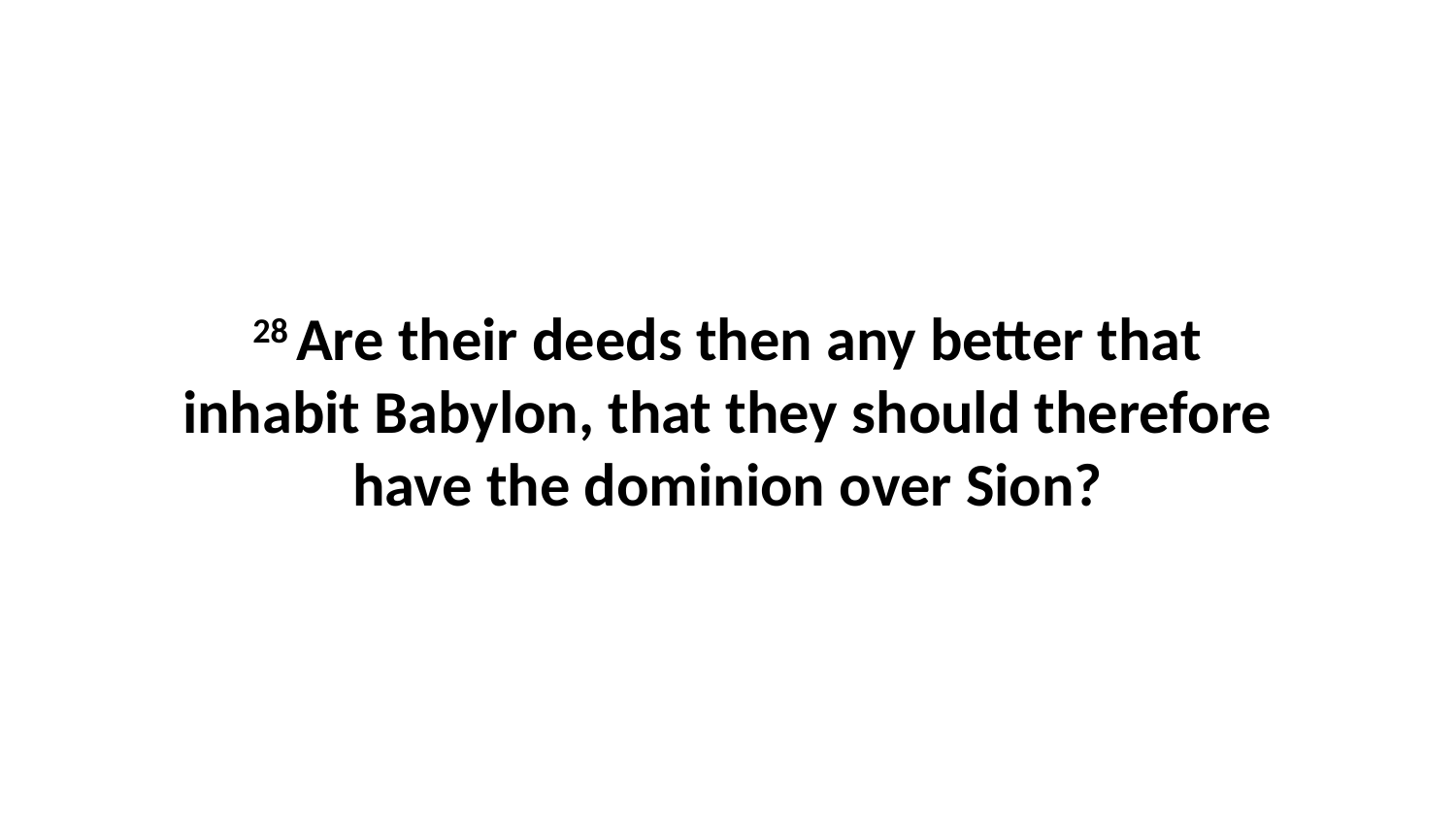

28 Are their deeds then any better that inhabit Babylon, that they should therefore have the dominion over Sion?